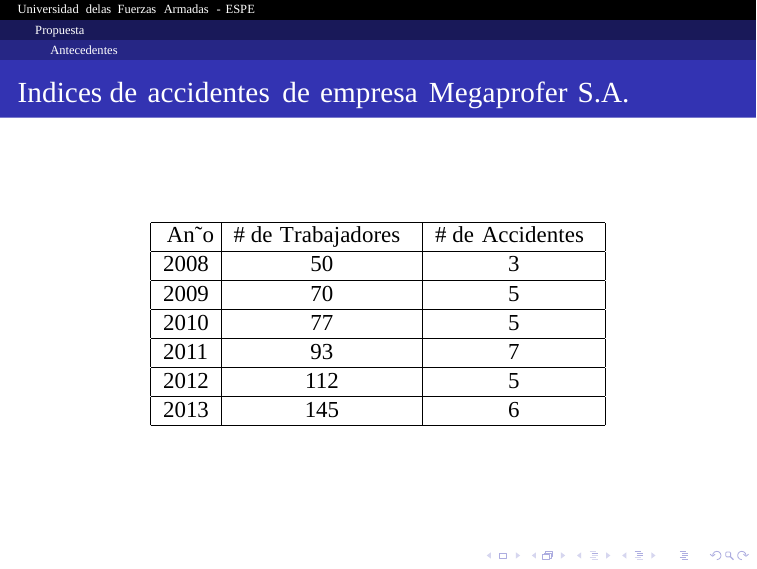

Universidad  delas Fuerzas  Armadas  - ESPE

Propuesta

Antecedentes

Indices de accidentes de empresa Megaprofer S.A.

An˜o
# de Trabajadores
# de Accidentes

2008
50
3

2009
70
5

2010
77
5

2011
93
7

2012
112
5

2013
145
6